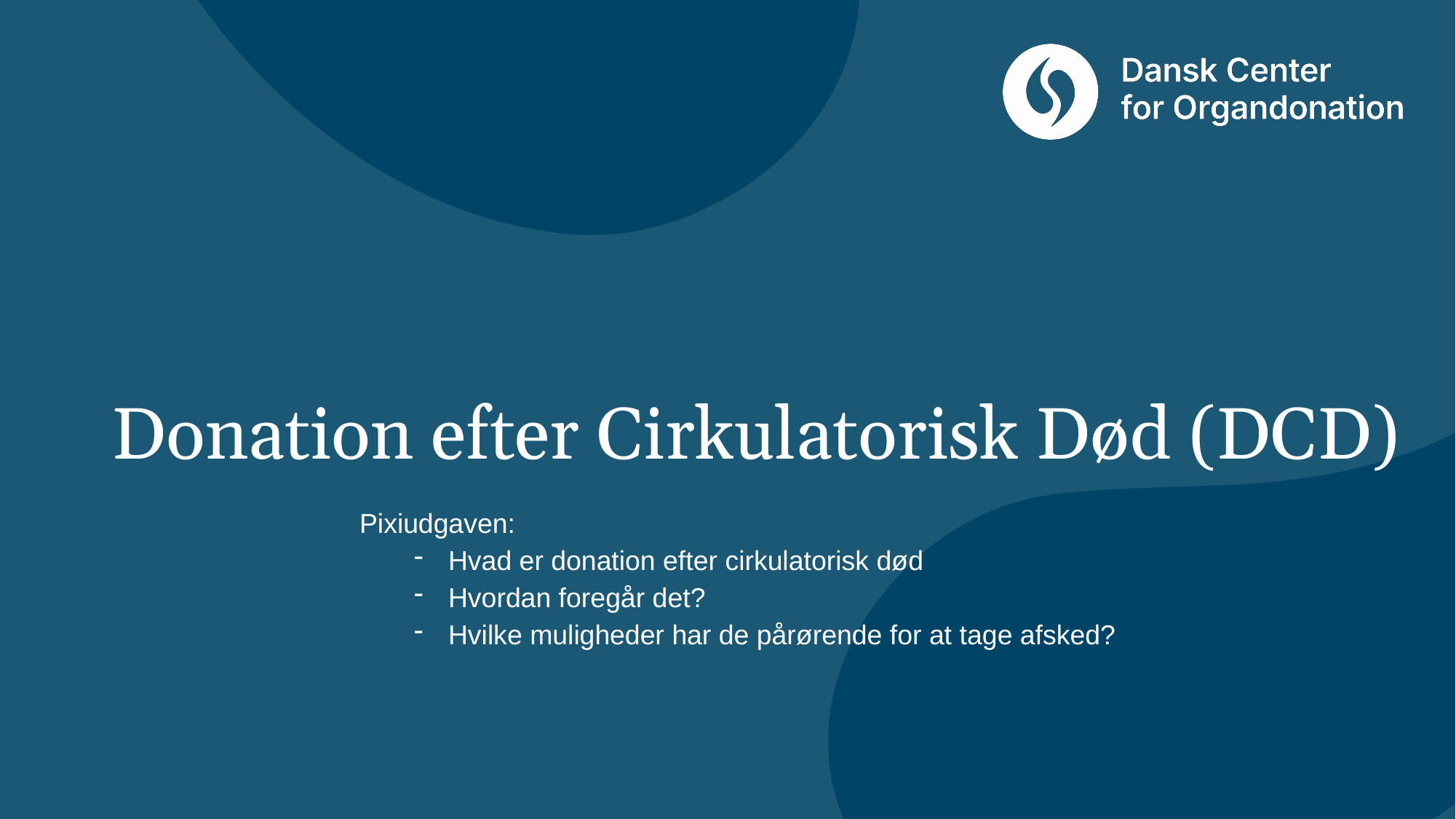

# Donation efter Cirkulatorisk Død (DCD)
Pixiudgaven:
Hvad er donation efter cirkulatorisk død
Hvordan foregår det?
Hvilke muligheder har de pårørende for at tage afsked?